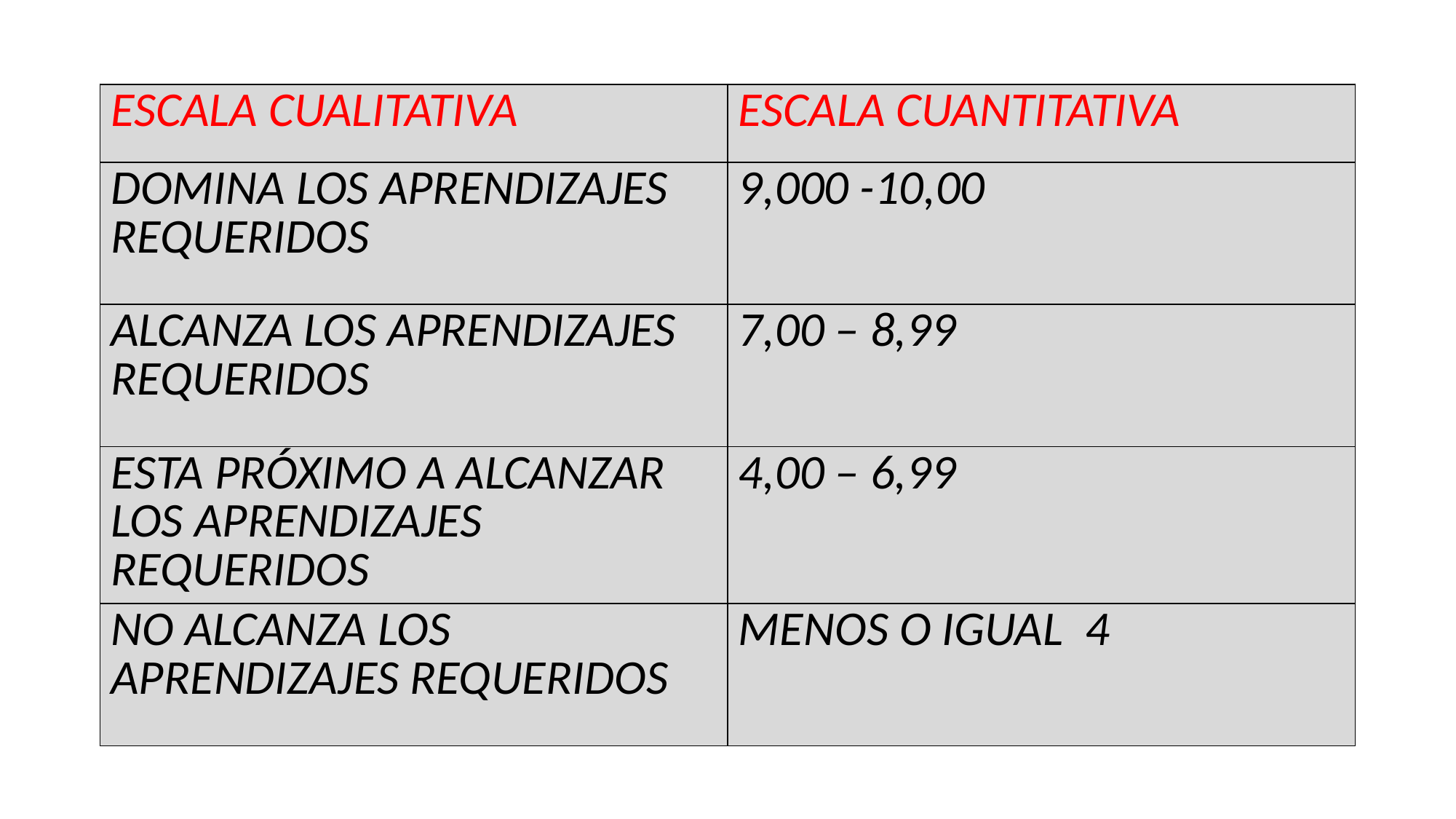

| ESCALA CUALITATIVA | ESCALA CUANTITATIVA |
| --- | --- |
| DOMINA LOS APRENDIZAJES REQUERIDOS | 9,000 -10,00 |
| ALCANZA LOS APRENDIZAJES REQUERIDOS | 7,00 – 8,99 |
| ESTA PRÓXIMO A ALCANZAR LOS APRENDIZAJES REQUERIDOS | 4,00 – 6,99 |
| NO ALCANZA LOS APRENDIZAJES REQUERIDOS | MENOS O IGUAL 4 |